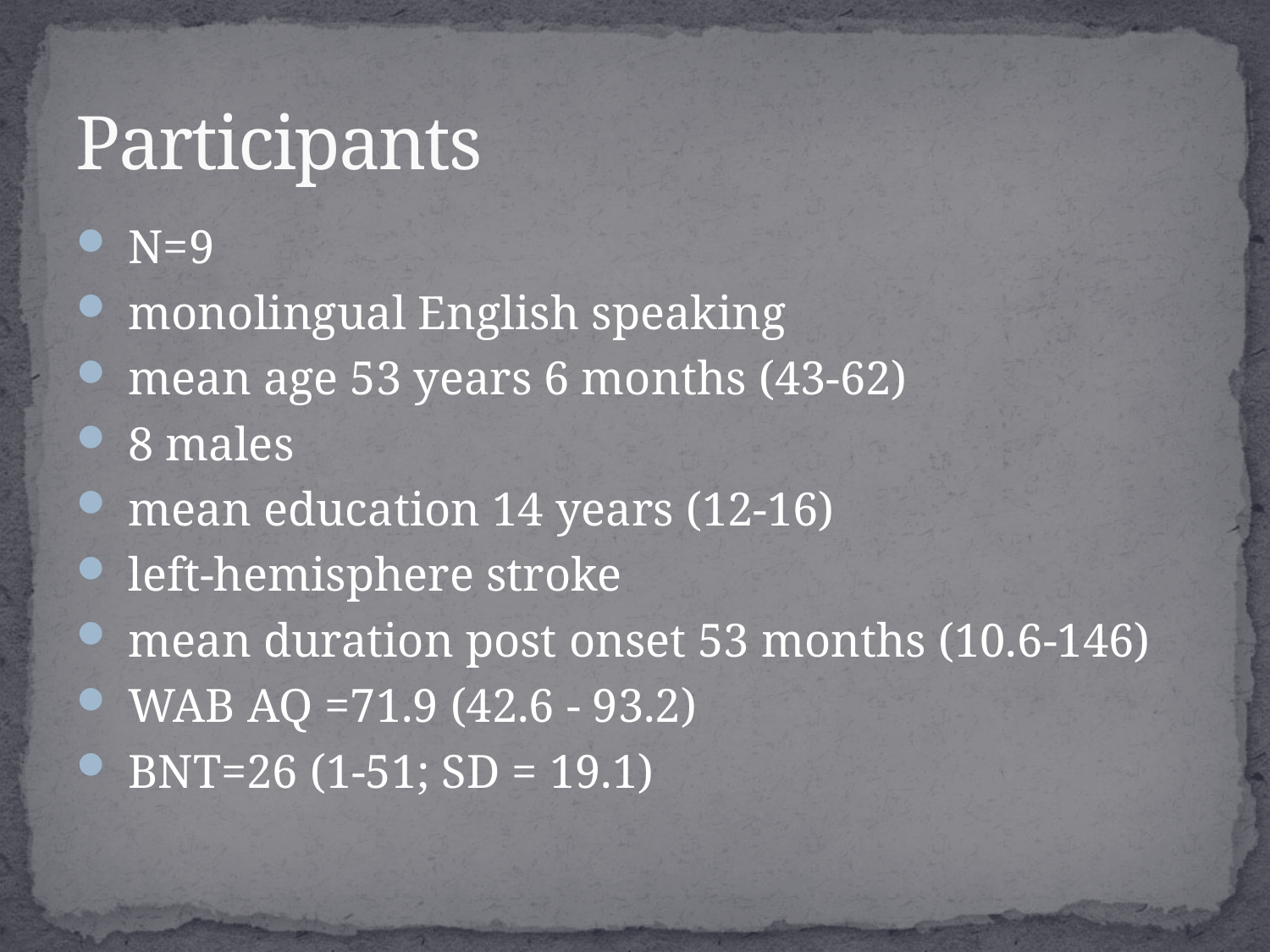

# Participants
N=9
monolingual English speaking
mean age 53 years 6 months (43-62)
8 males
mean education 14 years (12-16)
left-hemisphere stroke
mean duration post onset 53 months (10.6-146)
WAB AQ =71.9 (42.6 - 93.2)
BNT=26 (1-51; SD = 19.1)